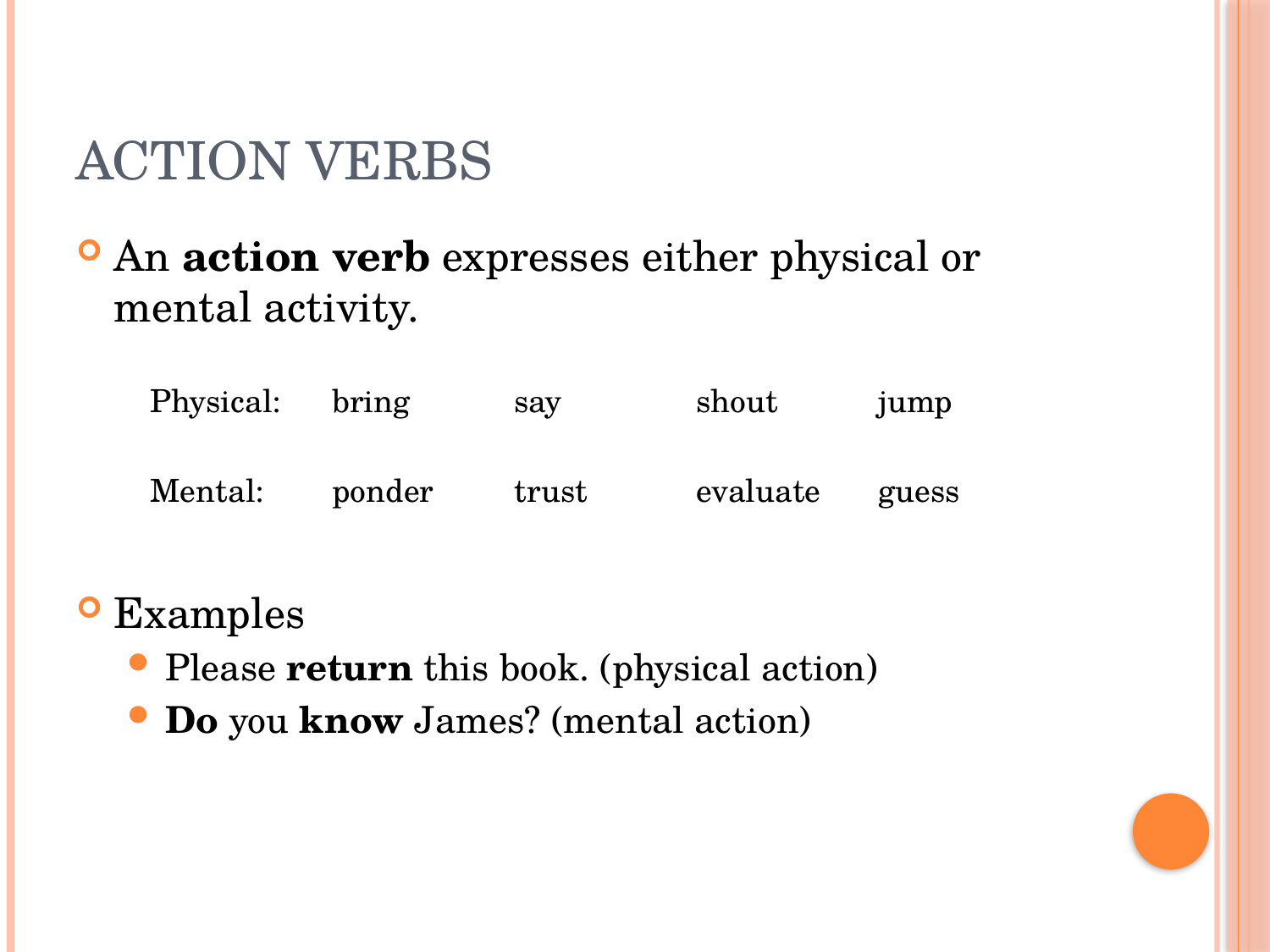

# Action verbs
An action verb expresses either physical or mental activity.

Examples
Please return this book. (physical action)
Do you know James? (mental action)
| Physical: | bring | say | shout | jump |
| --- | --- | --- | --- | --- |
| Mental: | ponder | trust | evaluate | guess |